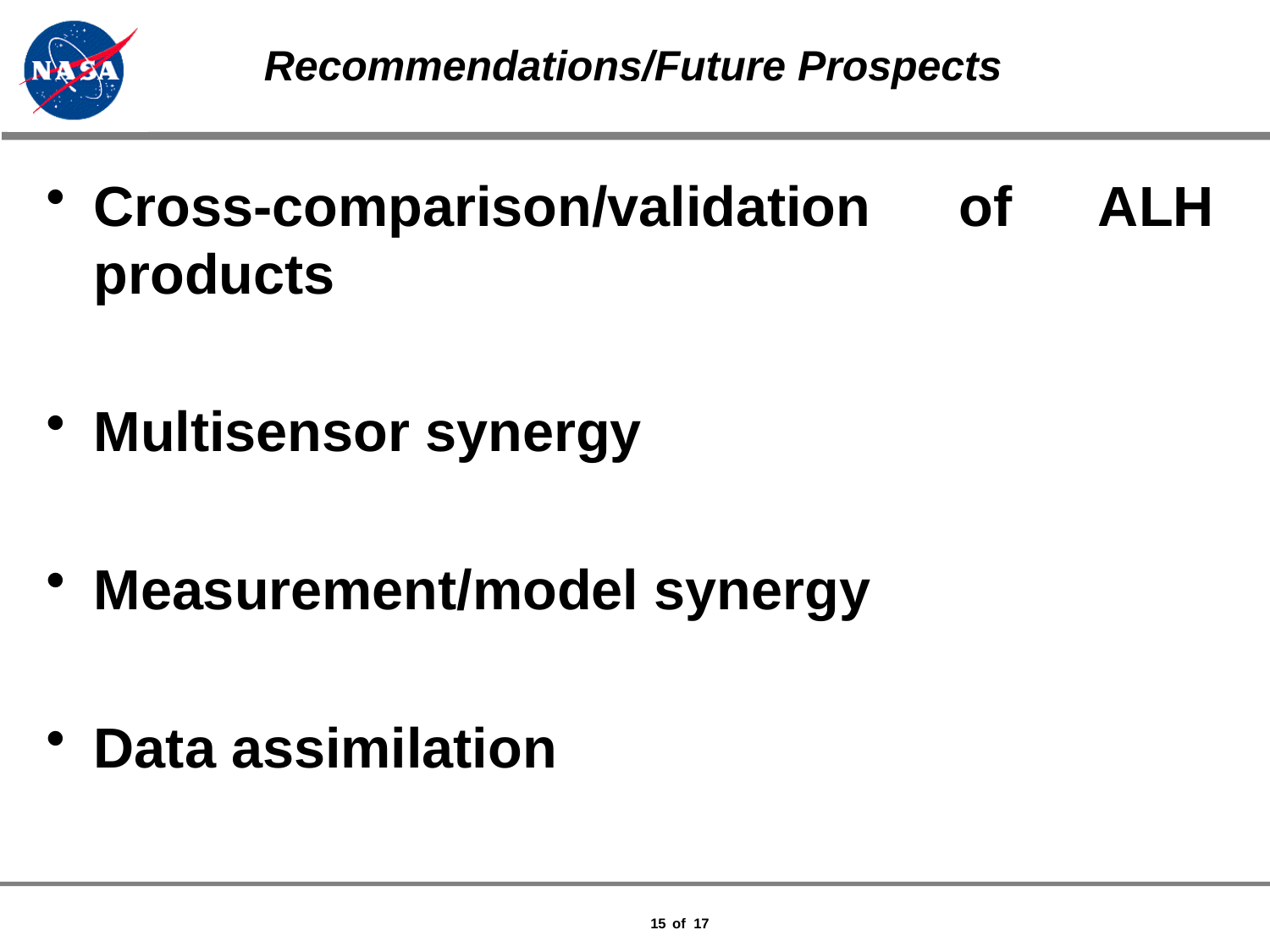

# Recommendations/Future Prospects
Cross-comparison/validation of ALH products

Multisensor synergy

Measurement/model synergy

Data assimilation